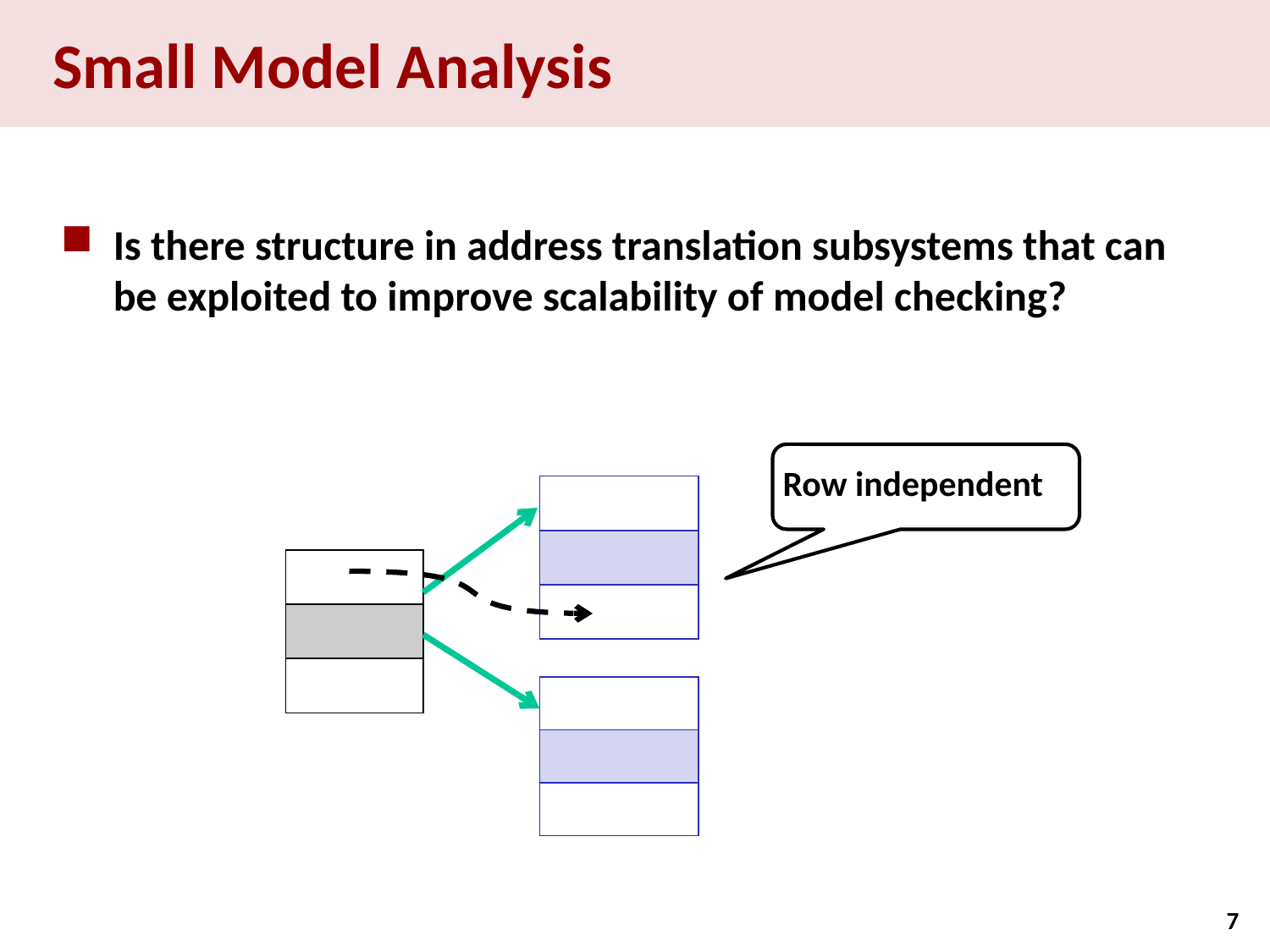

# Small Model Analysis
Is there structure in address translation subsystems that can be exploited to improve scalability of model checking?

Row independent
|  |
| --- |
|  |
|  |
|  |
| --- |
|  |
|  |
|  |
| --- |
|  |
|  |